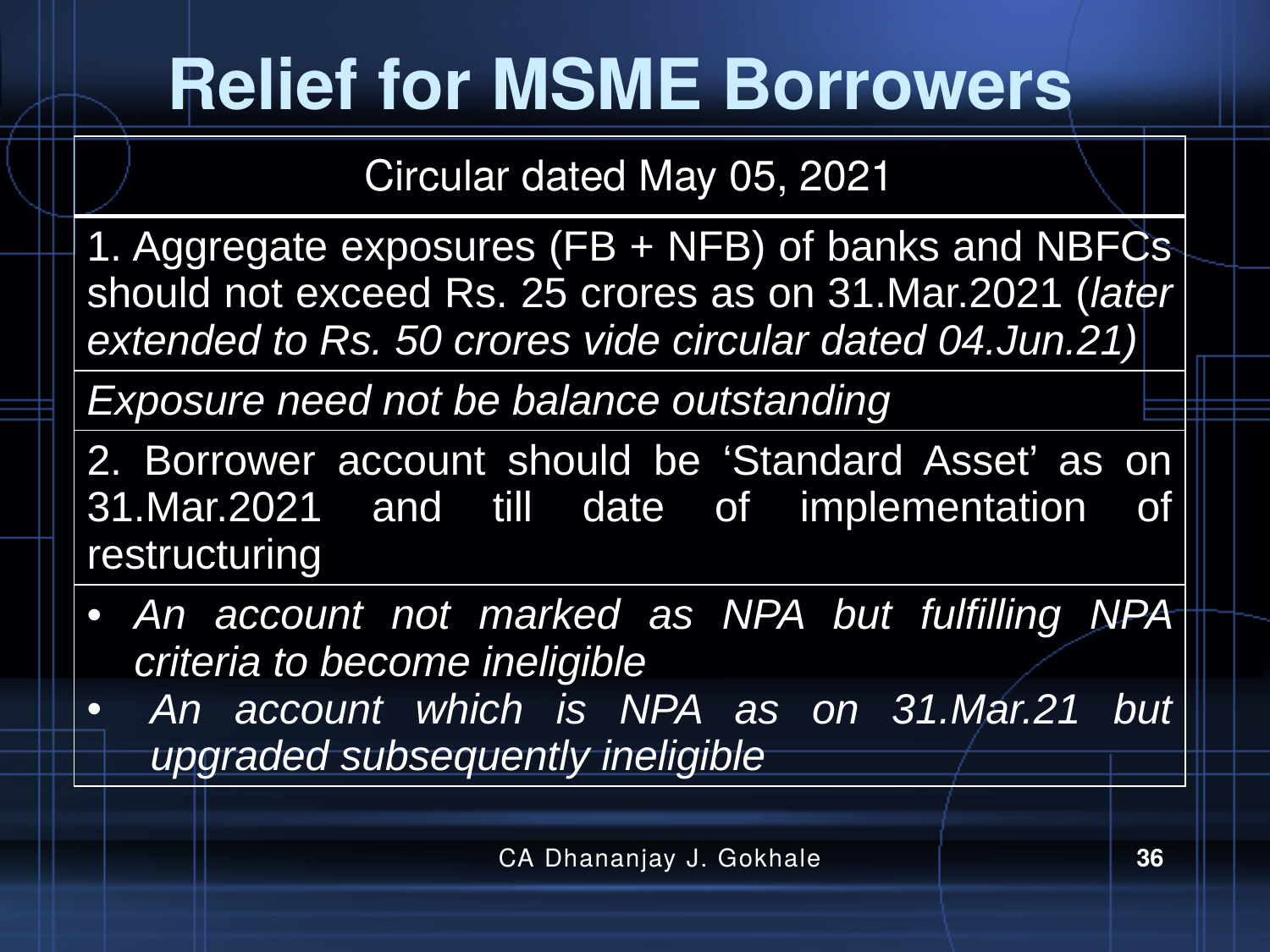

# Relief for MSME Borrowers
| Circular dated May 05, 2021 |
| --- |
| 1. Aggregate exposures (FB + NFB) of banks and NBFCs should not exceed Rs. 25 crores as on 31.Mar.2021 (later extended to Rs. 50 crores vide circular dated 04.Jun.21) |
| Exposure need not be balance outstanding |
| 2. Borrower account should be ‘Standard Asset’ as on 31.Mar.2021 and till date of implementation of restructuring |
| An account not marked as NPA but fulfilling NPA criteria to become ineligible An account which is NPA as on 31.Mar.21 but upgraded subsequently ineligible |
CA Dhananjay J. Gokhale
36